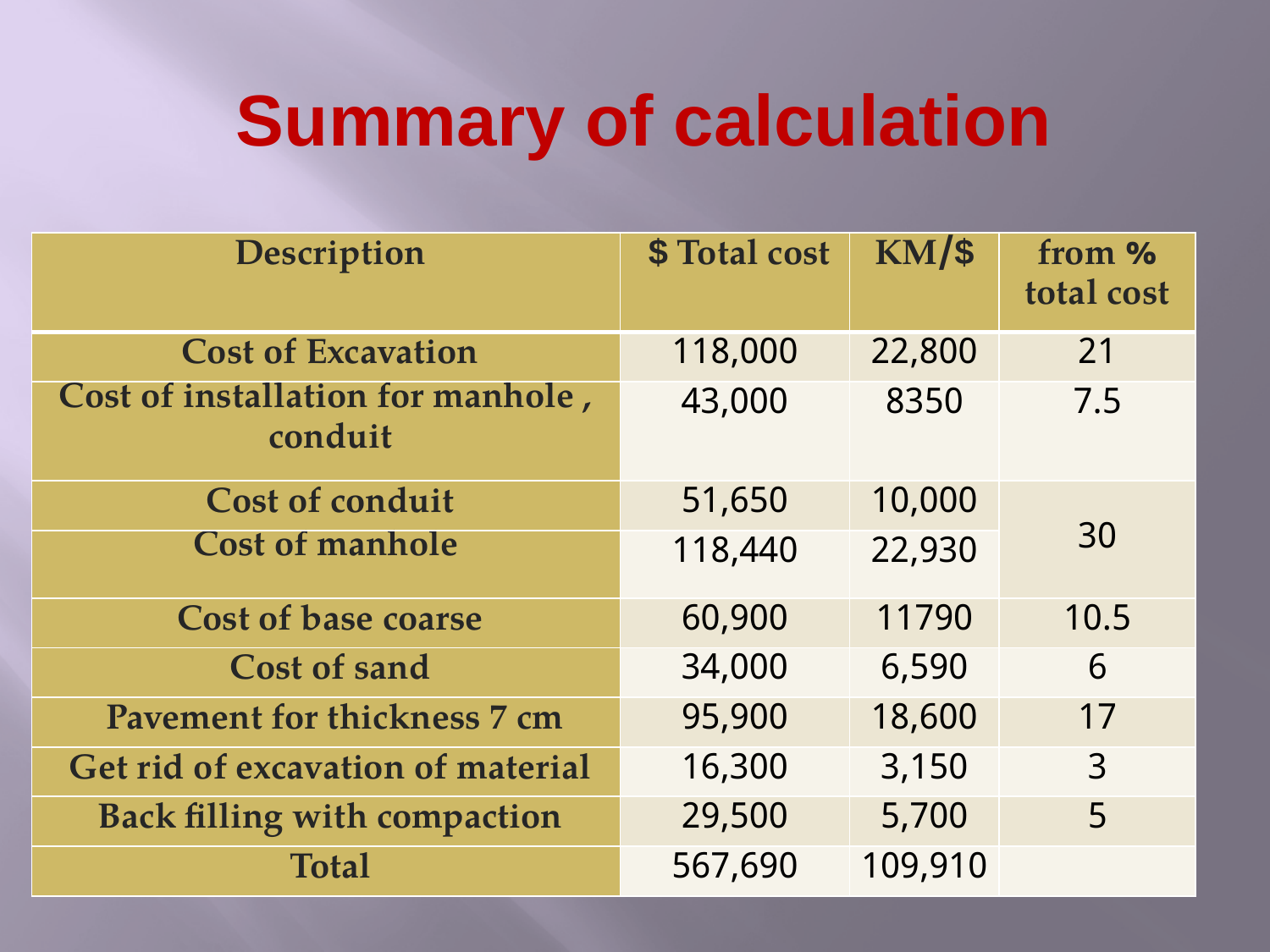

# Summary of calculation
| Description | Total cost $ | $/KM | % from total cost |
| --- | --- | --- | --- |
| Cost of Excavation | 118,000 | 22,800 | 21 |
| Cost of installation for manhole , conduit | 43,000 | 8350 | 7.5 |
| Cost of conduit | 51,650 | 10,000 | 30 |
| Cost of manhole | 118,440 | 22,930 |  |
| Cost of base coarse | 60,900 | 11790 | 10.5 |
| Cost of sand | 34,000 | 6,590 | 6 |
| Pavement for thickness 7 cm | 95,900 | 18,600 | 17 |
| Get rid of excavation of material | 16,300 | 3,150 | 3 |
| Back filling with compaction | 29,500 | 5,700 | 5 |
| Total | 567,690 | 109,910 |  |